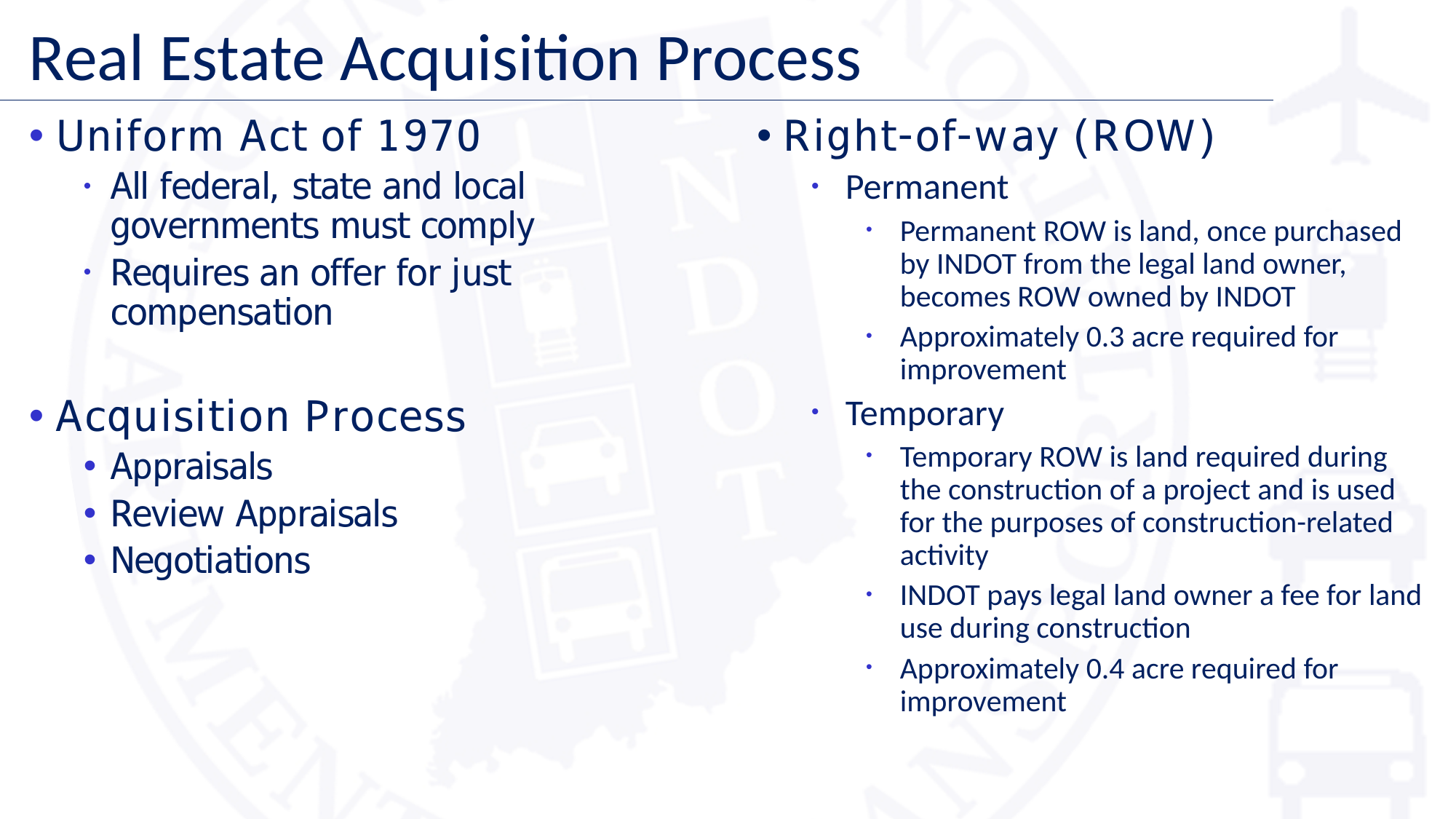

# Real Estate Acquisition Process
Uniform Act of 1970
All federal, state and local governments must comply
Requires an offer for just compensation

Acquisition Process
Appraisals
Review Appraisals
Negotiations

Right-of-way (ROW)
Permanent
Permanent ROW is land, once purchased by INDOT from the legal land owner, becomes ROW owned by INDOT
Approximately 0.3 acre required for improvement
Temporary
Temporary ROW is land required during the construction of a project and is used for the purposes of construction-related activity
INDOT pays legal land owner a fee for land use during construction
Approximately 0.4 acre required for improvement